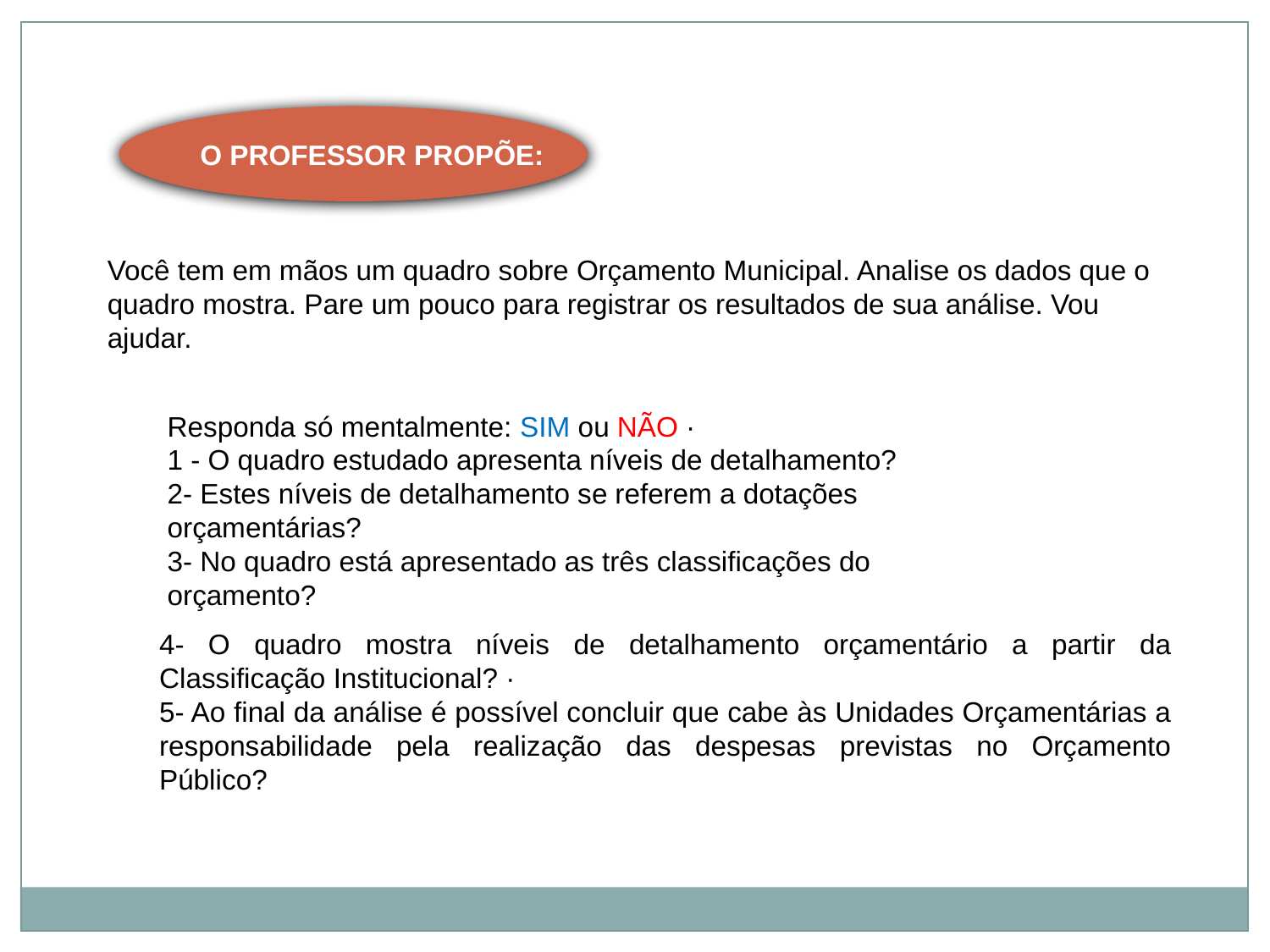

O PROFESSOR PROPÕE:
Você tem em mãos um quadro sobre Orçamento Municipal. Analise os dados que o quadro mostra. Pare um pouco para registrar os resultados de sua análise. Vou ajudar.
Responda só mentalmente: SIM ou NÃO ·
1 - O quadro estudado apresenta níveis de detalhamento?
2- Estes níveis de detalhamento se referem a dotações orçamentárias?
3- No quadro está apresentado as três classificações do orçamento?
4- O quadro mostra níveis de detalhamento orçamentário a partir da Classificação Institucional? ·
5- Ao final da análise é possível concluir que cabe às Unidades Orçamentárias a responsabilidade pela realização das despesas previstas no Orçamento Público?